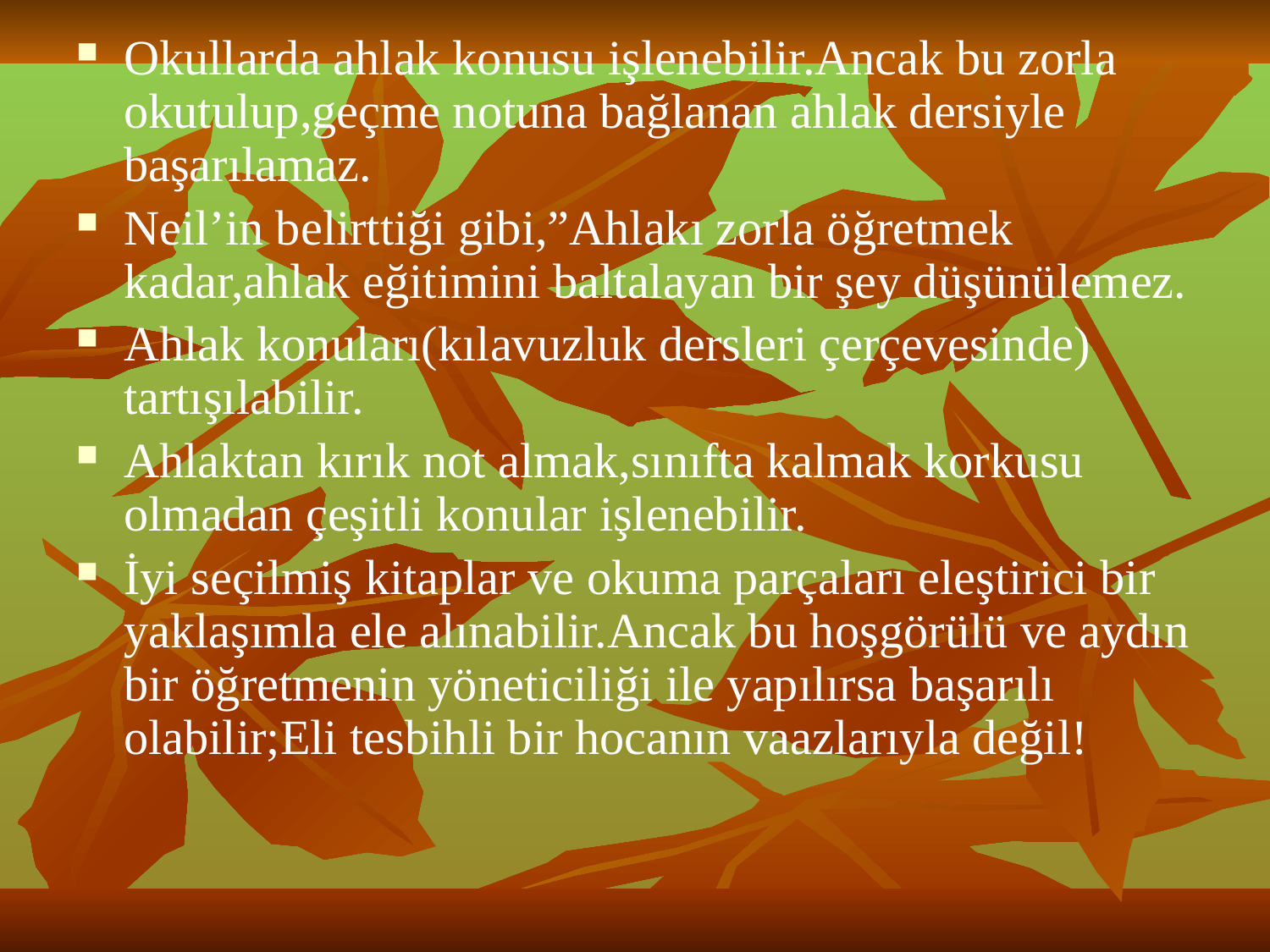

Okullarda ahlak konusu işlenebilir.Ancak bu zorla okutulup,geçme notuna bağlanan ahlak dersiyle başarılamaz.
Neil’in belirttiği gibi,”Ahlakı zorla öğretmek kadar,ahlak eğitimini baltalayan bir şey düşünülemez.
Ahlak konuları(kılavuzluk dersleri çerçevesinde) tartışılabilir.
Ahlaktan kırık not almak,sınıfta kalmak korkusu olmadan çeşitli konular işlenebilir.
İyi seçilmiş kitaplar ve okuma parçaları eleştirici bir yaklaşımla ele alınabilir.Ancak bu hoşgörülü ve aydın bir öğretmenin yöneticiliği ile yapılırsa başarılı olabilir;Eli tesbihli bir hocanın vaazlarıyla değil!